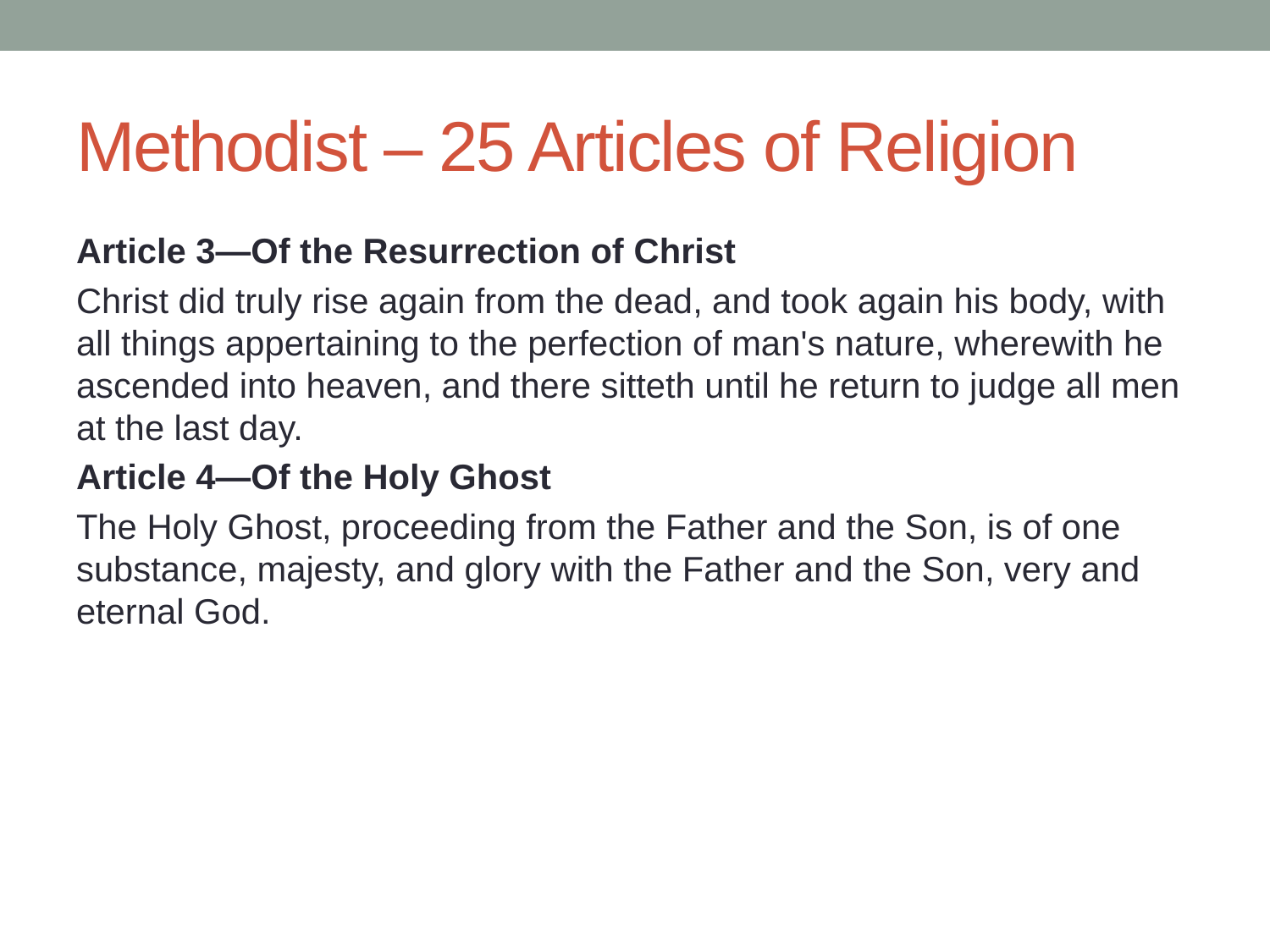

# Methodist – 25 Articles of Religion
Article 3—Of the Resurrection of Christ
Christ did truly rise again from the dead, and took again his body, with all things appertaining to the perfection of man's nature, wherewith he ascended into heaven, and there sitteth until he return to judge all men at the last day.
Article 4—Of the Holy Ghost
The Holy Ghost, proceeding from the Father and the Son, is of one substance, majesty, and glory with the Father and the Son, very and eternal God.